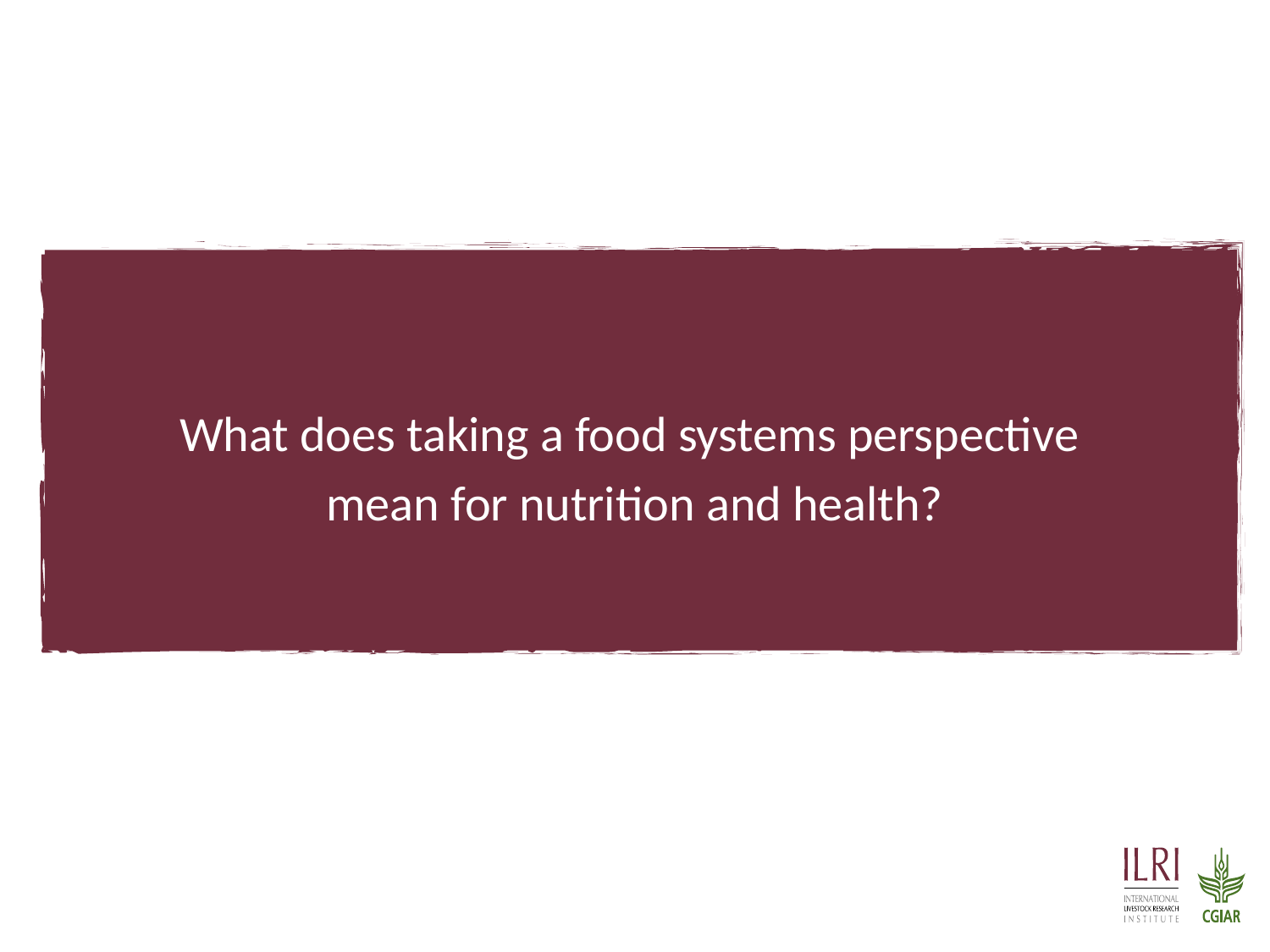

What does taking a food systems perspective
mean for nutrition and health?